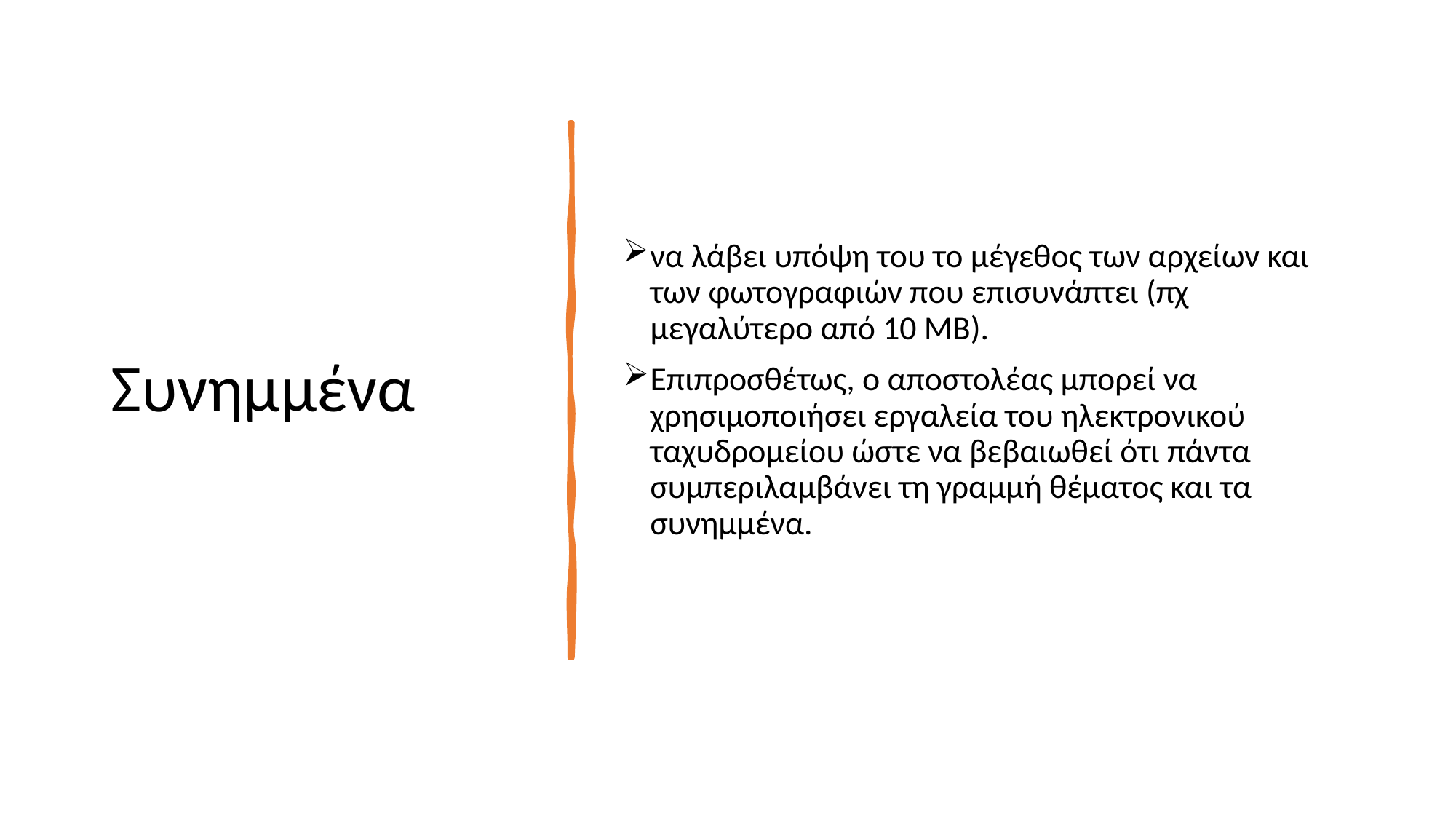

# Συνημμένα
να λάβει υπόψη του το μέγεθος των αρχείων και των φωτογραφιών που επισυνάπτει (πχ μεγαλύτερο από 10 ΜΒ).
Επιπροσθέτως, ο αποστολέας μπορεί να χρησιμοποιήσει εργαλεία του ηλεκτρονικού ταχυδρομείου ώστε να βεβαιωθεί ότι πάντα συμπεριλαμβάνει τη γραμμή θέματος και τα συνημμένα.